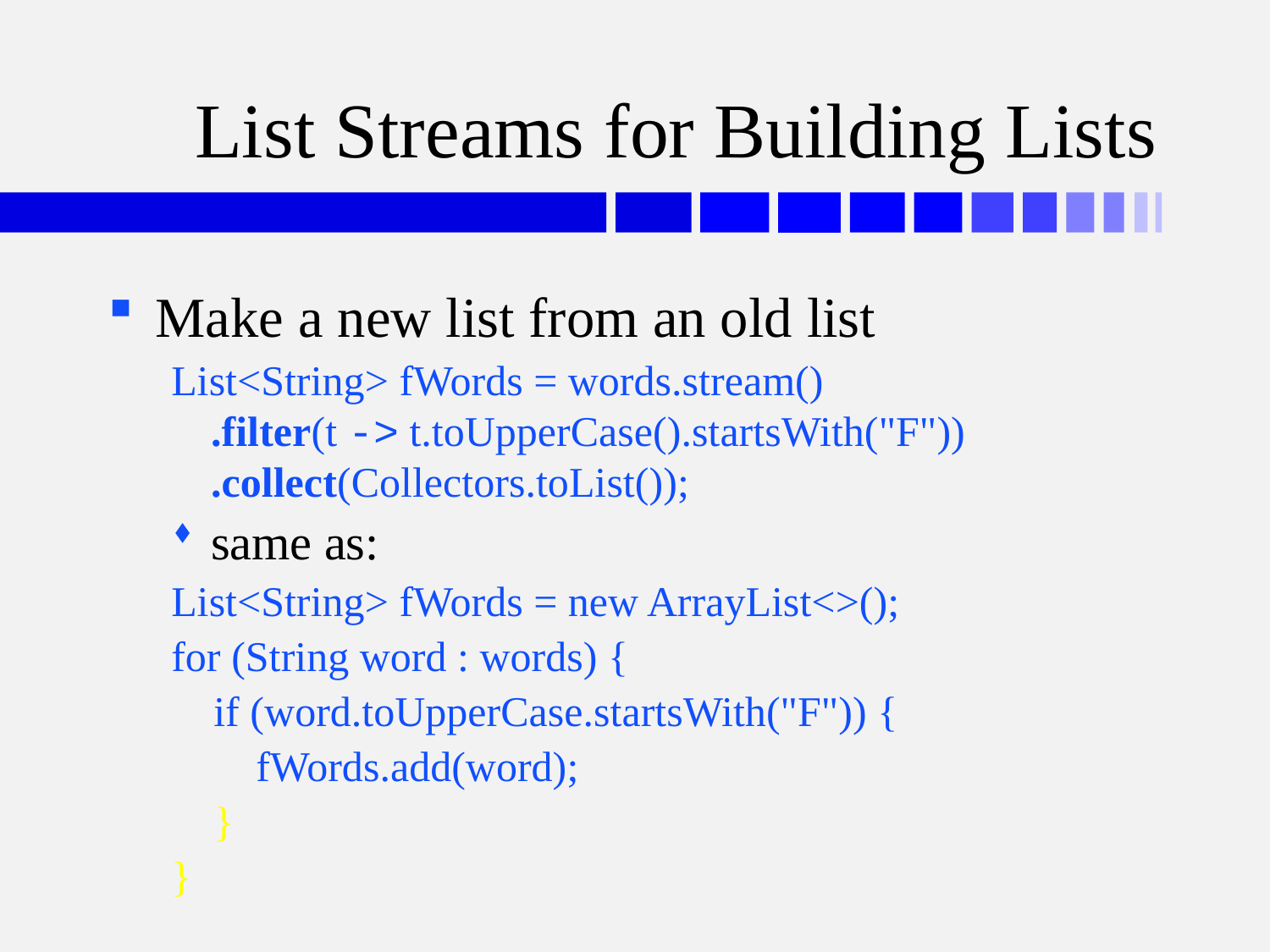

# List Streams for Building Lists
Make a new list from an old list
List<String> fWords = words.stream()
.filter(t -> t.toUpperCase().startsWith("F"))
.collect(Collectors.toList());
same as:
List<String> fWords = new ArrayList<>();
for (String word : words) {
    if (word.toUpperCase.startsWith("F")) {
        fWords.add(word);
    }
}